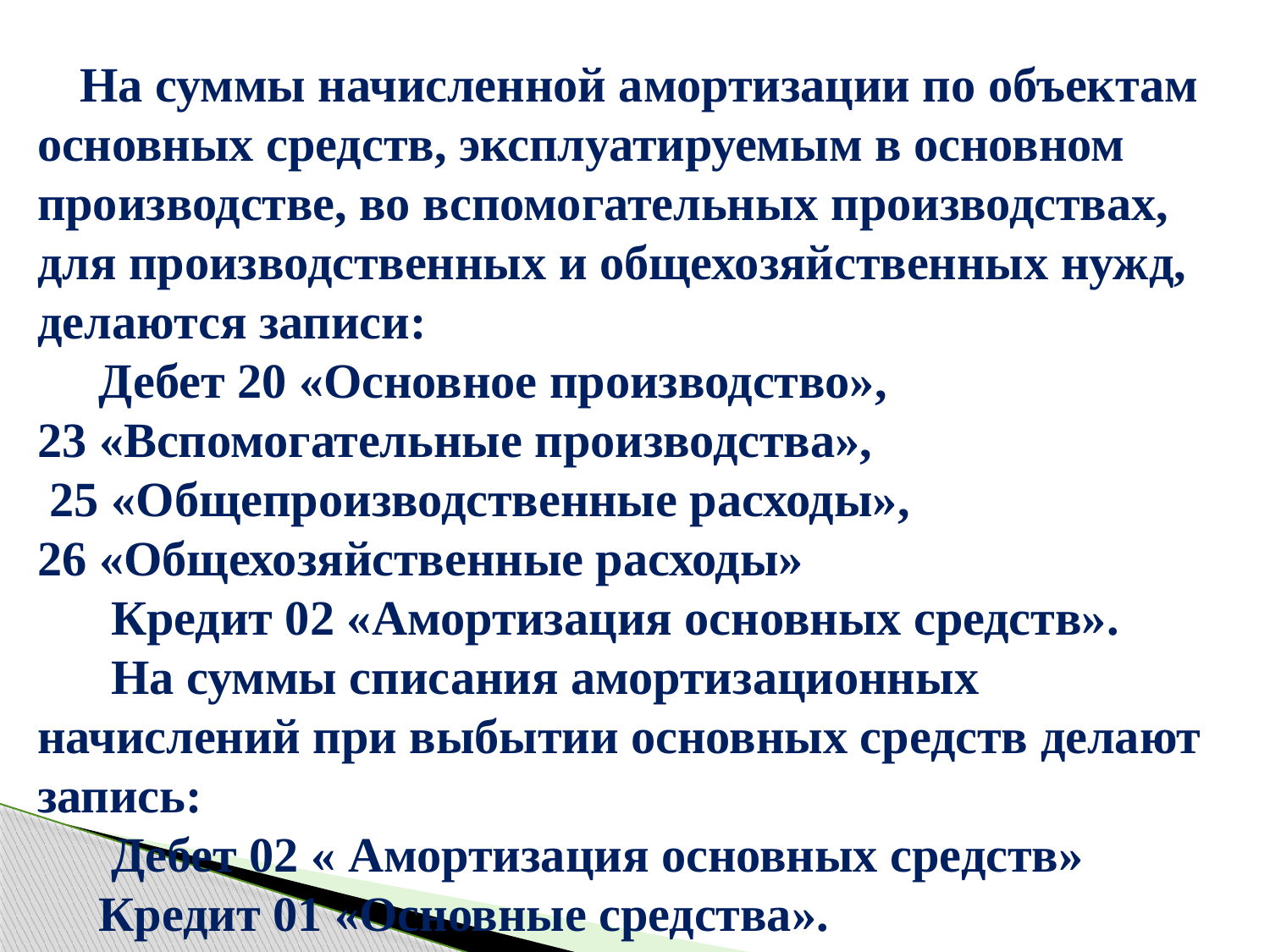

На суммы начисленной амортизации по объектам основных средств, эксплуатируемым в основном производстве, во вспомогательных производствах, для производственных и общехозяйственных нужд, делаются записи:
     Дебет 20 «Основное производство»,
23 «Вспомогательные производства»,
 25 «Общепроизводственные расходы»,
26 «Общехозяйственные расходы»
      Кредит 02 «Амортизация основных средств».
      На суммы списания амортизационных начислений при выбытии основных средств делают запись:
      Дебет 02 « Амортизация основных средств»
     Кредит 01 «Основные средства».